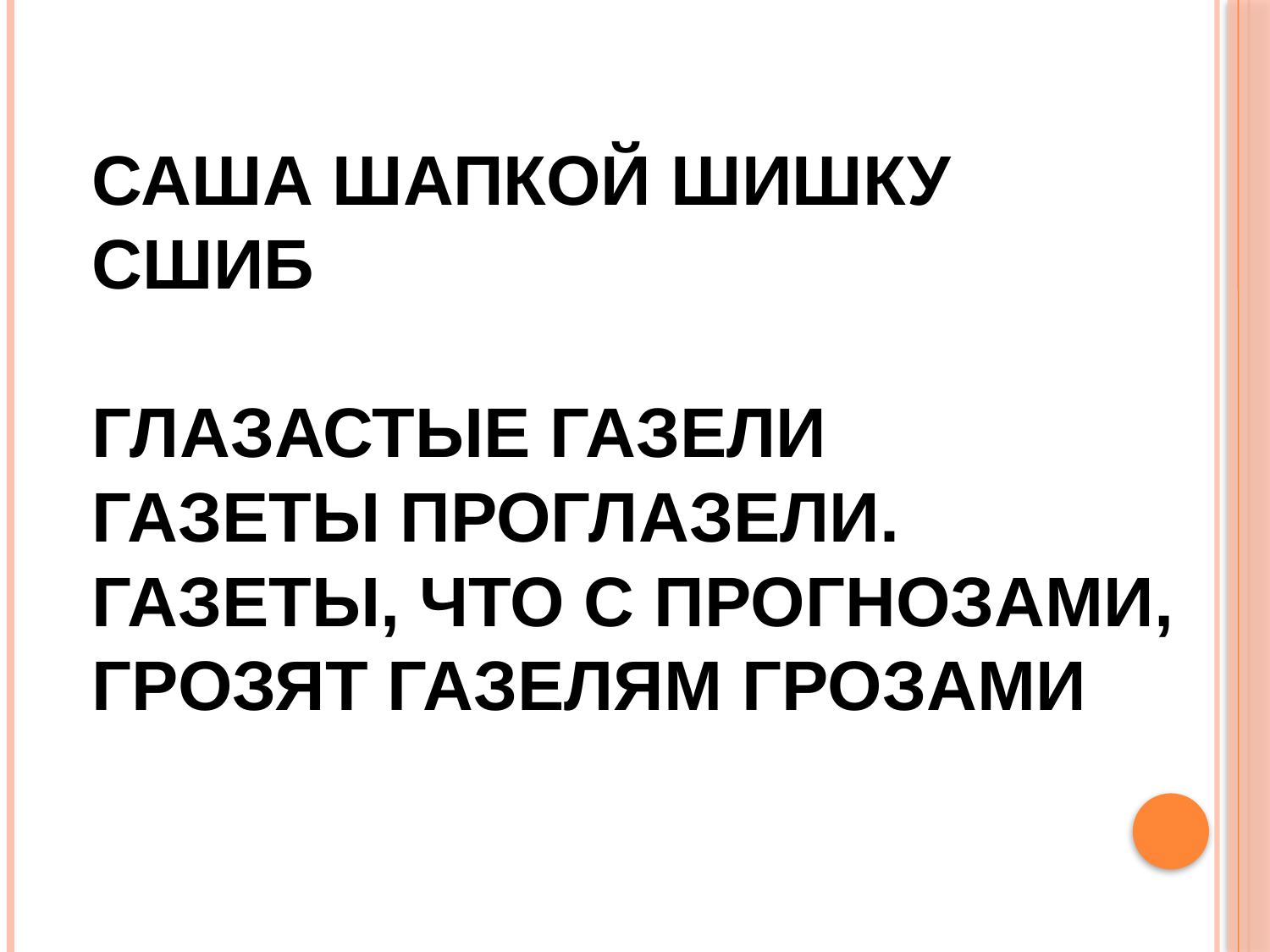

# Саша шапкой шишку сшиб Глазастые газели Газеты проглазели. Газеты, что с прогнозами, Грозят газелям грозами